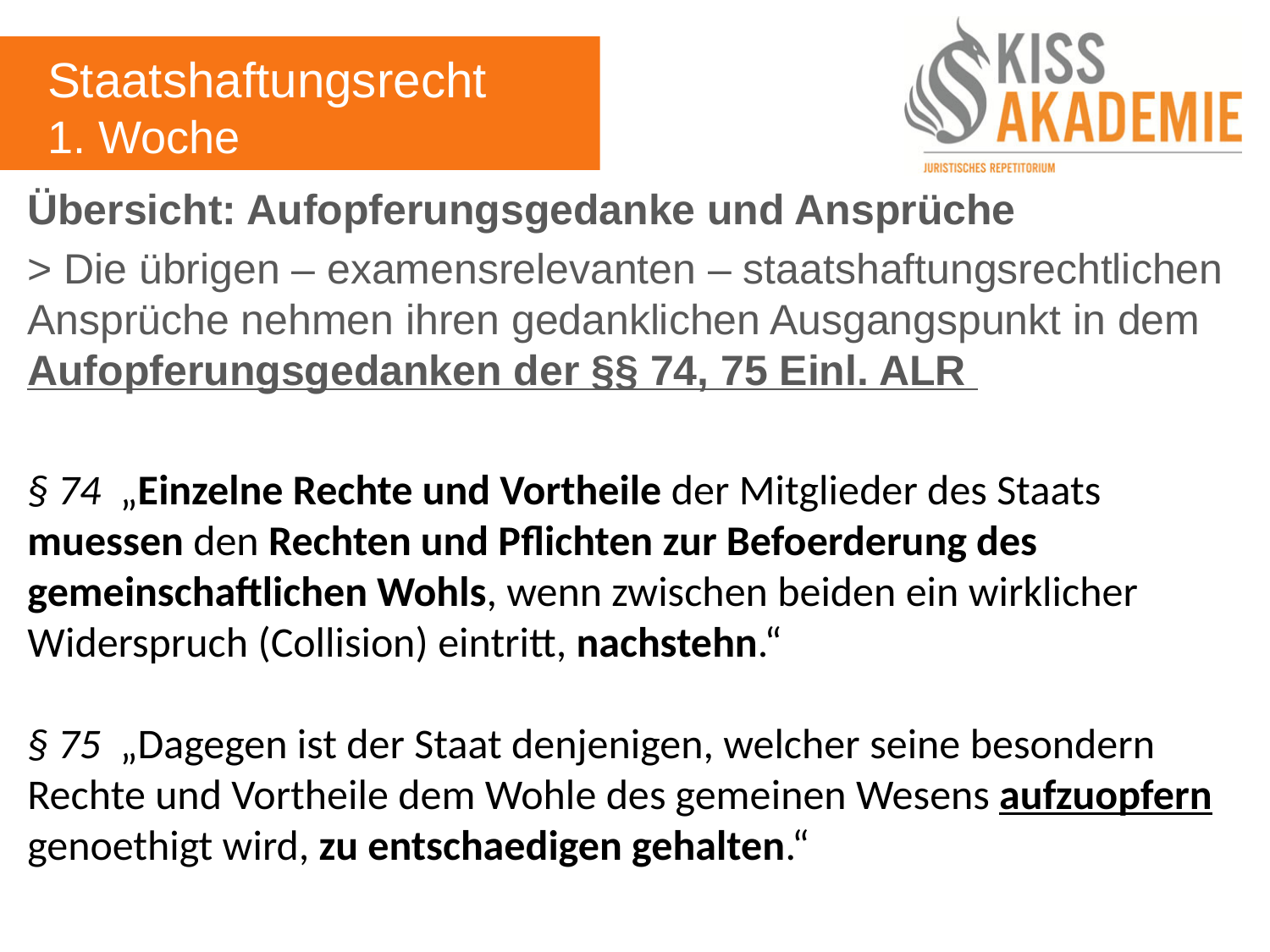

Staatshaftungsrecht
1. Woche
Übersicht: Aufopferungsgedanke und Ansprüche
> Die übrigen – examensrelevanten – staatshaftungsrechtlichen Ansprüche nehmen ihren gedanklichen Ausgangspunkt in dem Aufopferungsgedanken der §§ 74, 75 Einl. ALR

§ 74  „Einzelne Rechte und Vortheile der Mitglieder des Staats muessen den Rechten und Pflichten zur Befoerderung des gemeinschaftlichen Wohls, wenn zwischen beiden ein wirklicher Widerspruch (Collision) eintritt, nachstehn.“
§ 75  „Dagegen ist der Staat denjenigen, welcher seine besondern Rechte und Vortheile dem Wohle des gemeinen Wesens aufzuopfern genoethigt wird, zu entschaedigen gehalten.“